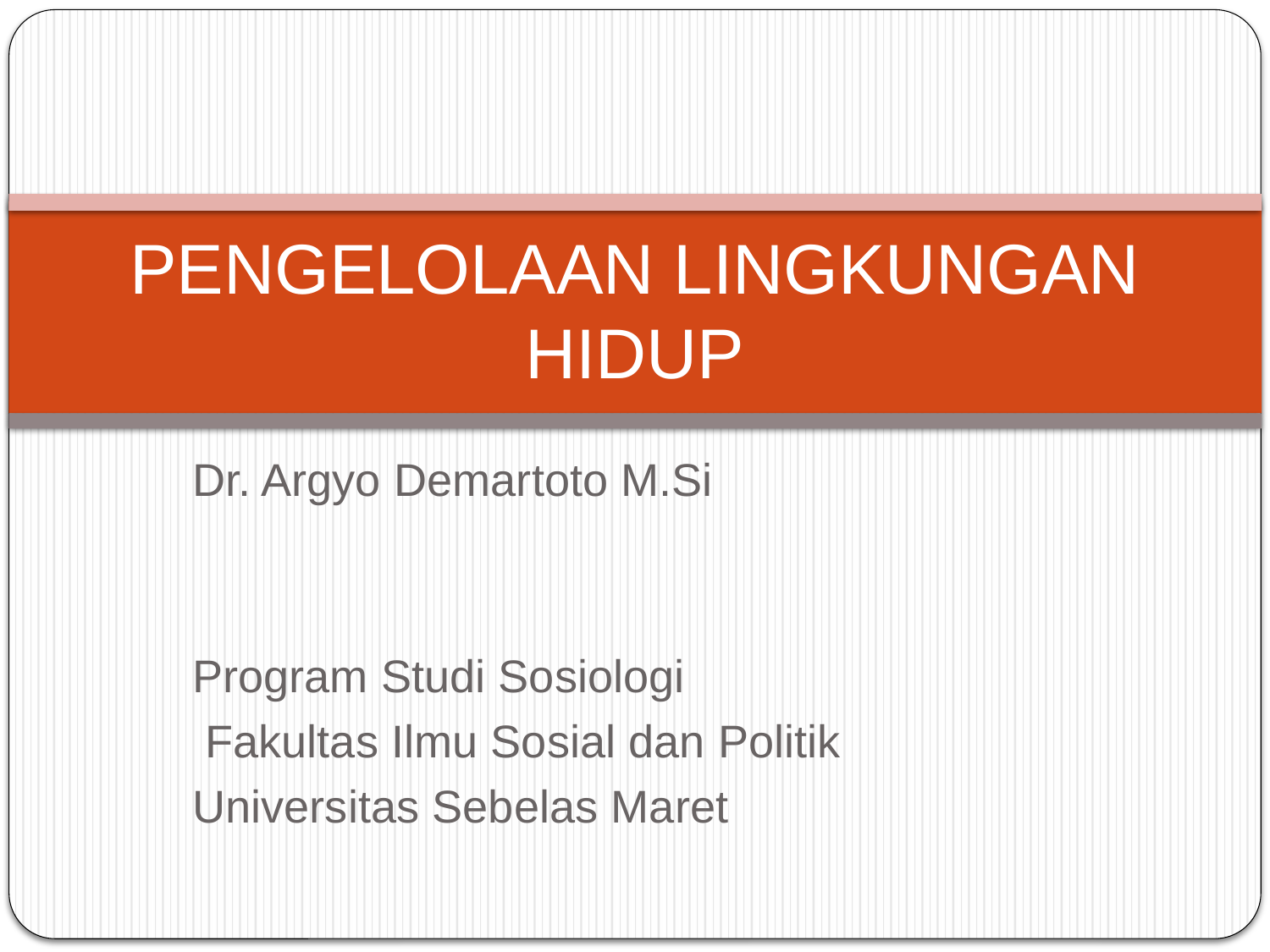

# PENGELOLAAN LINGKUNGAN HIDUP
Dr. Argyo Demartoto M.Si

Program Studi Sosiologi
 Fakultas Ilmu Sosial dan Politik
Universitas Sebelas Maret